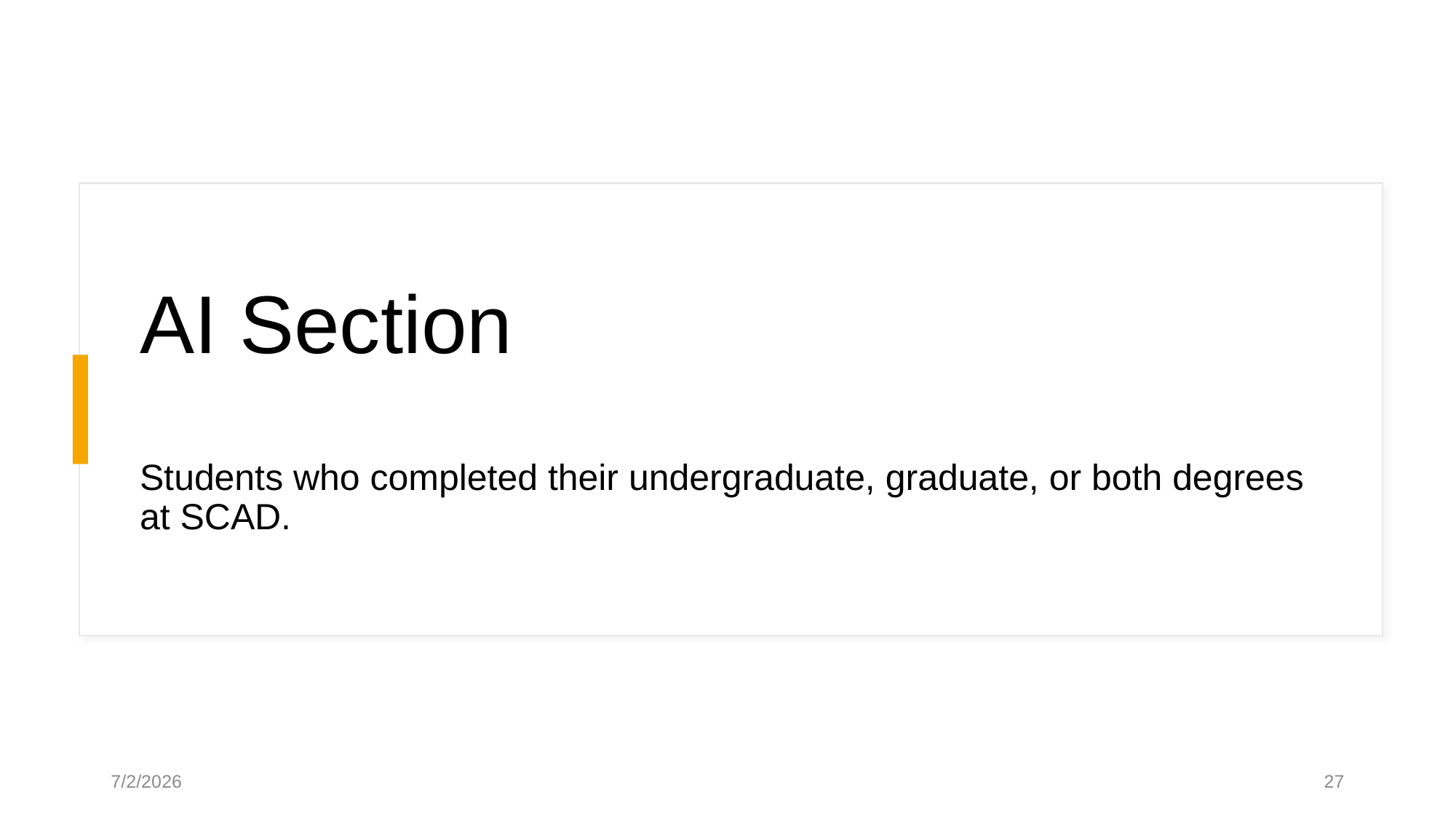

# AI Section Students who completed their undergraduate, graduate, or both degrees at SCAD.
7/2/2026
27